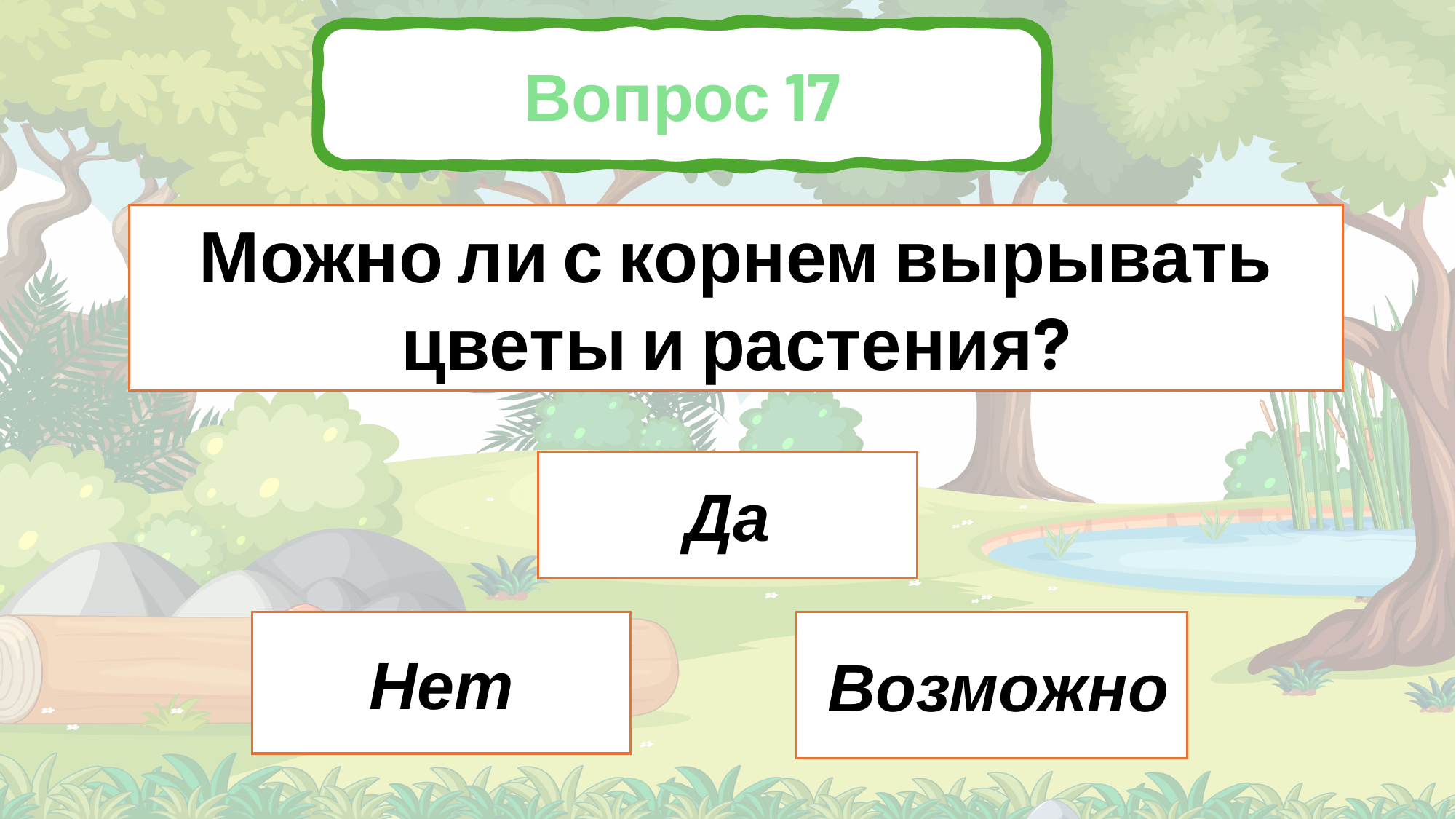

Вопрос 17
Можно ли с корнем вырывать цветы и растения?
Да
Нет
 Возможно